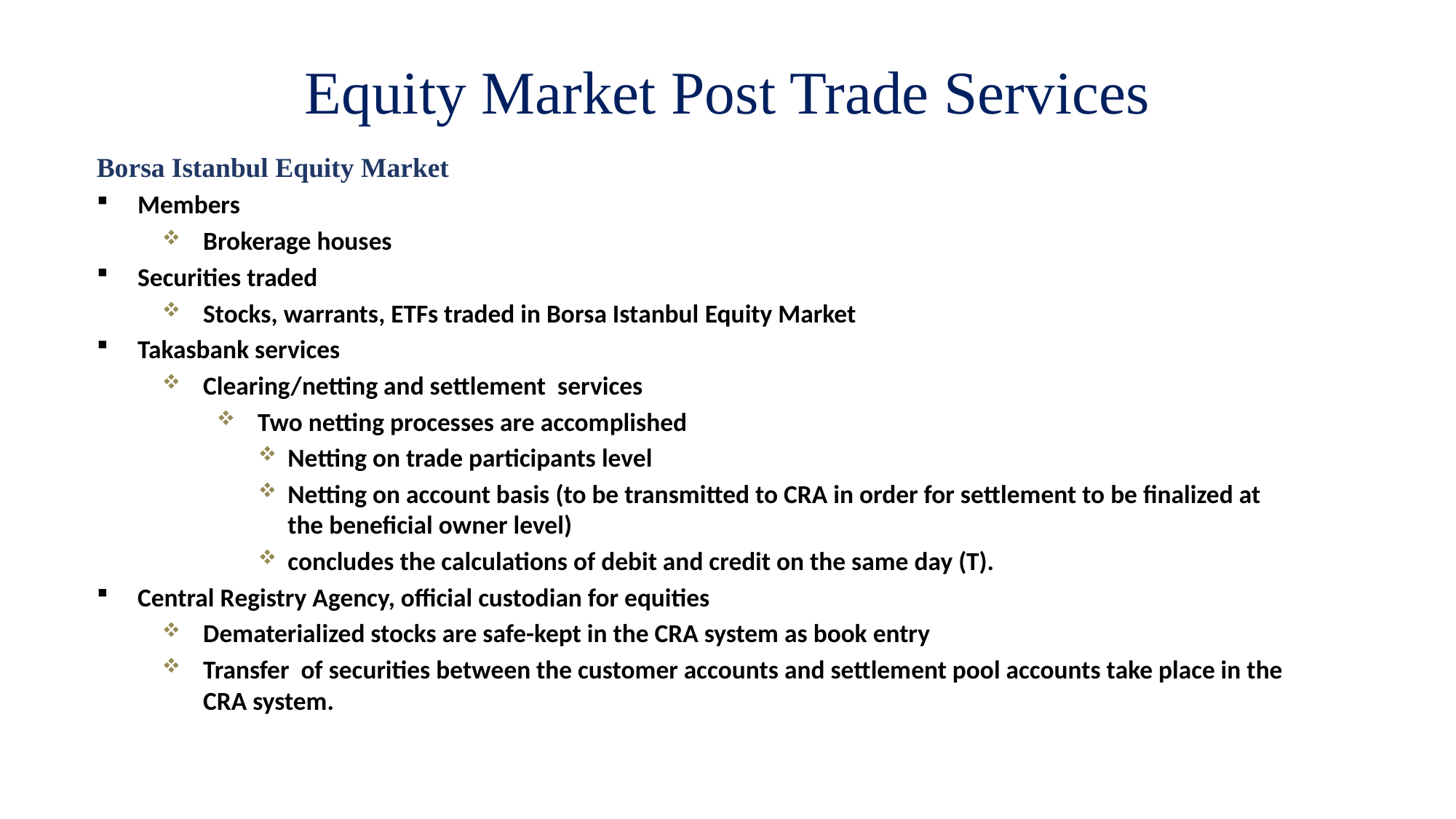

# Equity Market Post Trade Services
Borsa Istanbul Equity Market
Members
Brokerage houses
Securities traded
Stocks, warrants, ETFs traded in Borsa Istanbul Equity Market
Takasbank services
Clearing/netting and settlement  services
Two netting processes are accomplished
Netting on trade participants level
Netting on account basis (to be transmitted to CRA in order for settlement to be finalized at the beneficial owner level)
concludes the calculations of debit and credit on the same day (T).
Central Registry Agency, official custodian for equities
Dematerialized stocks are safe-kept in the CRA system as book entry
Transfer  of securities between the customer accounts and settlement pool accounts take place in the CRA system.